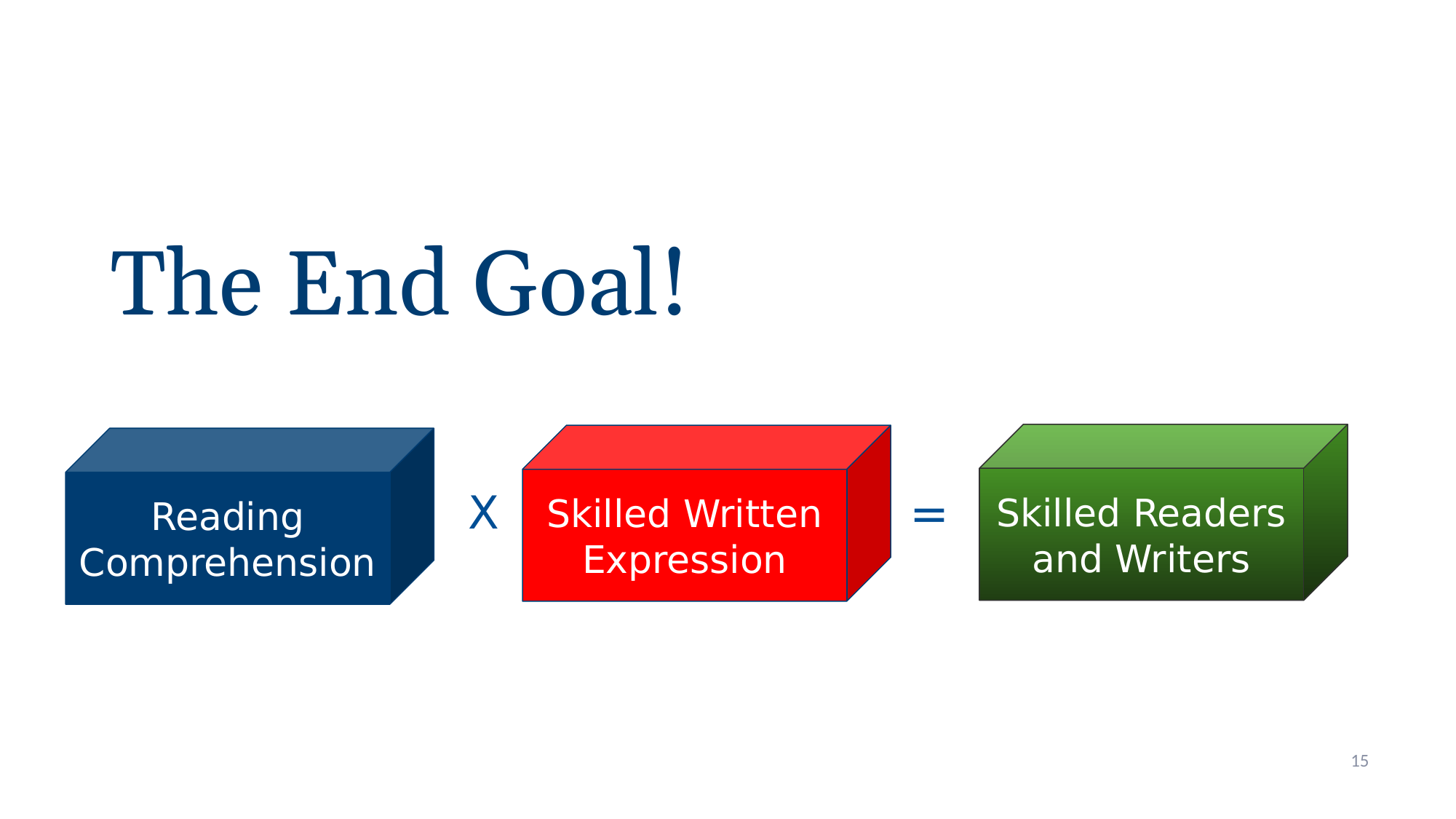

# The End Goal!
Skilled Readers and Writers
Skilled Written Expression
Reading Comprehension
X
=
15